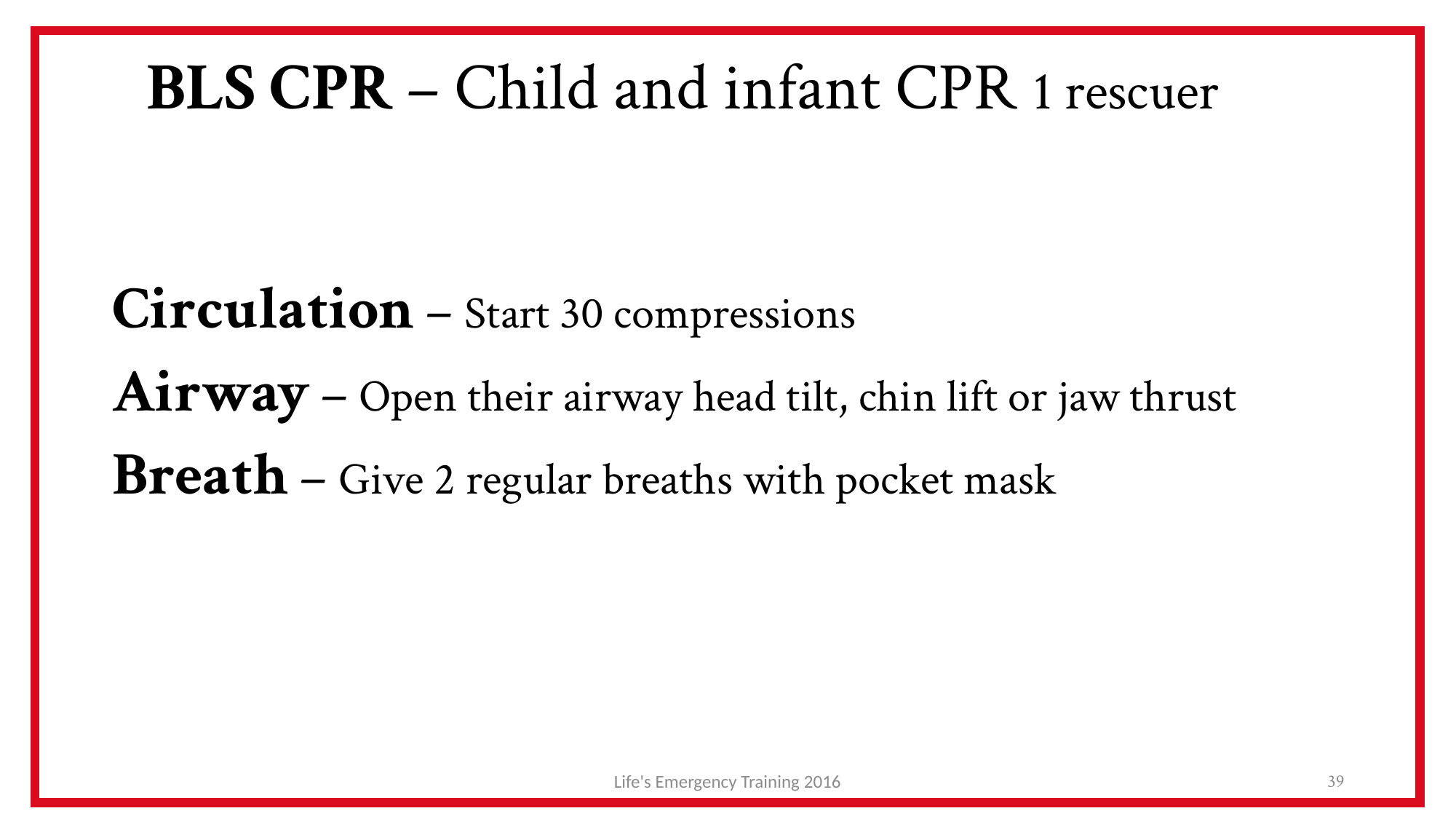

# BLS CPR – Child and infant CPR 1 rescuer
Circulation – Start 30 compressions
Airway – Open their airway head tilt, chin lift or jaw thrust
Breath – Give 2 regular breaths with pocket mask

Life's Emergency Training 2016
39